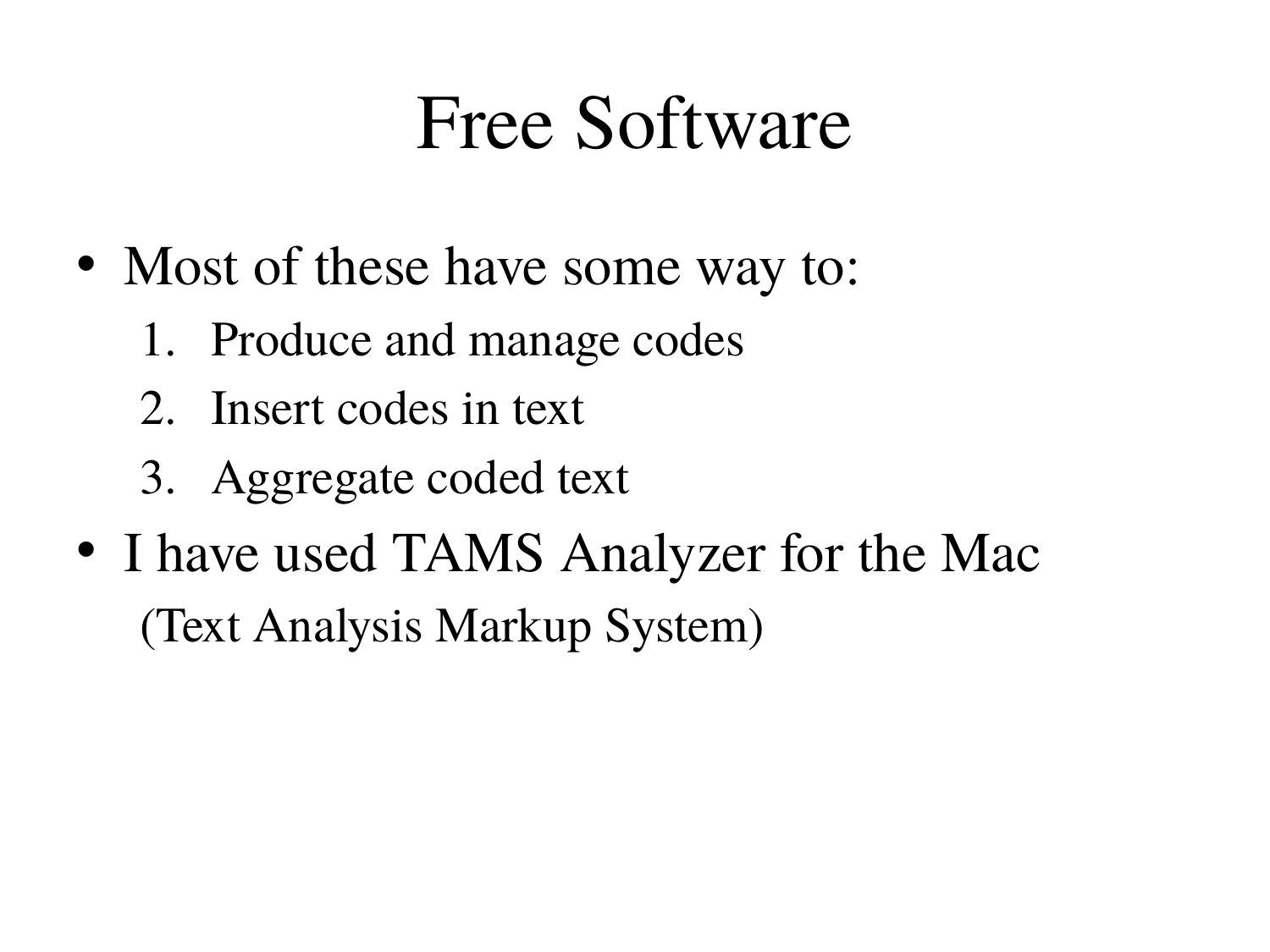

# Free Software
Most of these have some way to:
Produce and manage codes
Insert codes in text
Aggregate coded text
I have used TAMS Analyzer for the Mac
(Text Analysis Markup System)